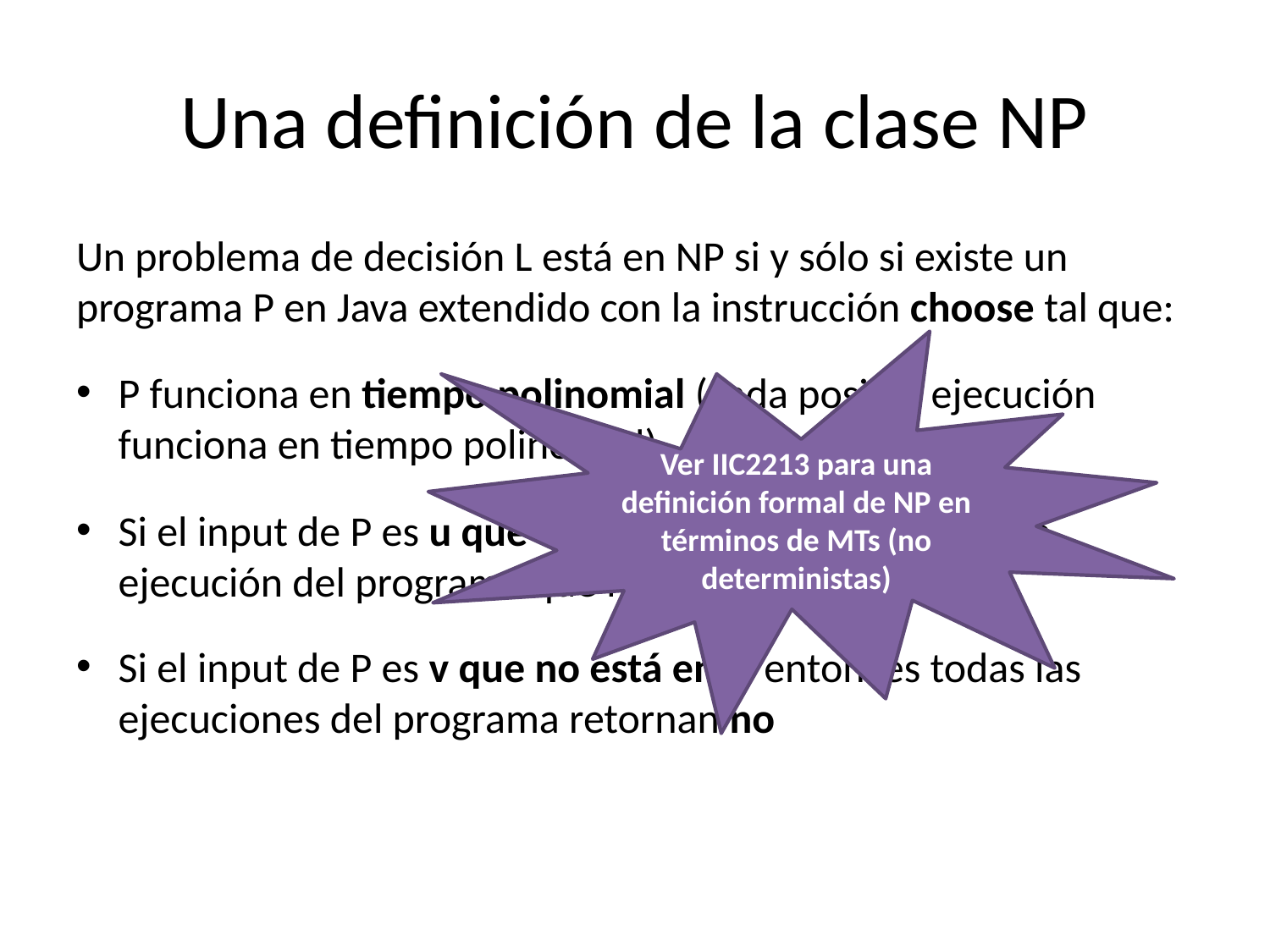

# Una definición de la clase NP
Un problema de decisión L está en NP si y sólo si existe un programa P en Java extendido con la instrucción choose tal que:

P funciona en tiempo polinomial (cada posible ejecución funciona en tiempo polinomial)

Si el input de P es u que está en L, entonces existe una ejecución del programa que retorna yes

Si el input de P es v que no está en L, entonces todas las ejecuciones del programa retornan no

Ver IIC2213 para una definición formal de NP en términos de MTs (no deterministas)